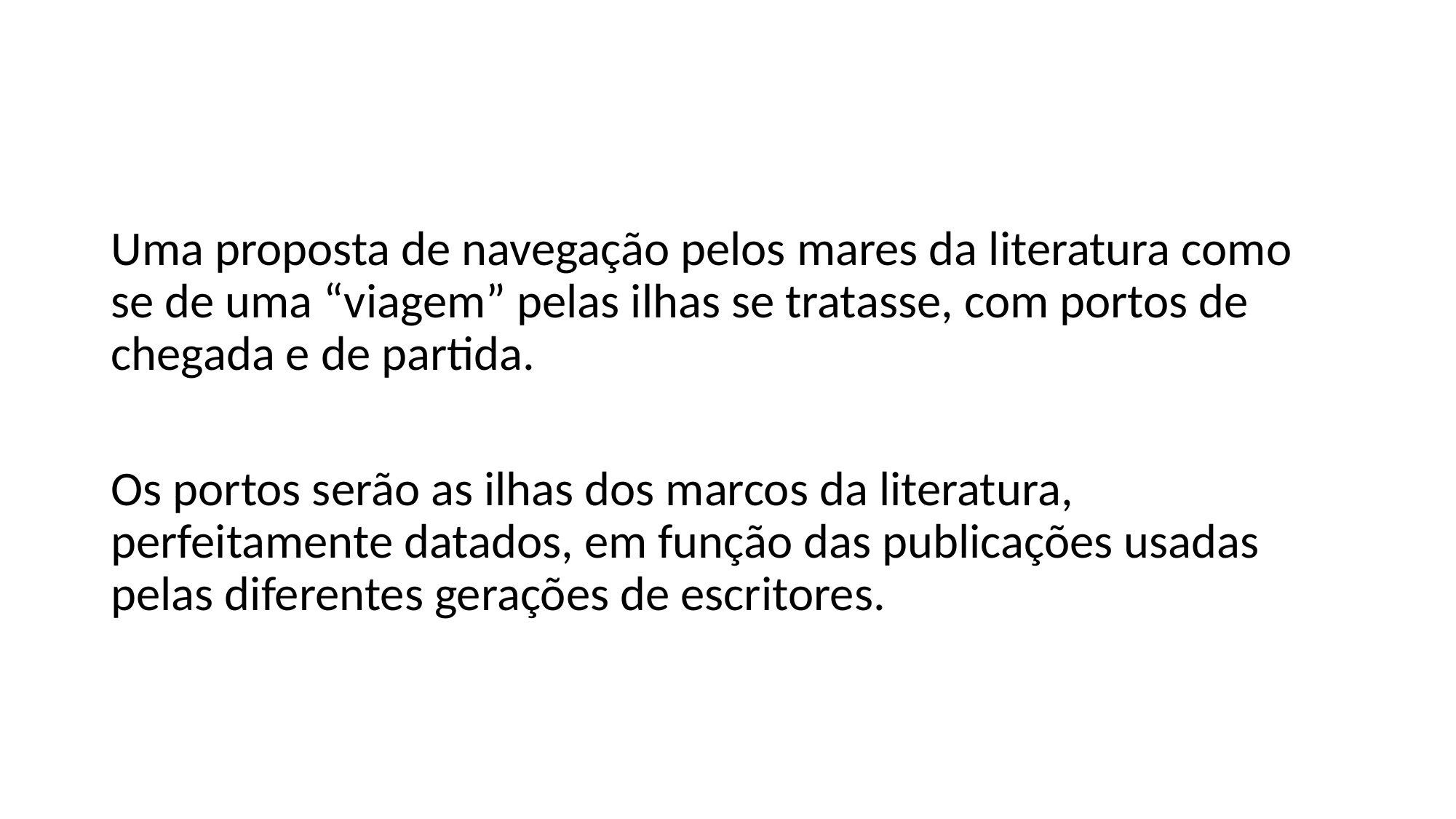

#
Uma proposta de navegação pelos mares da literatura como se de uma “viagem” pelas ilhas se tratasse, com portos de chegada e de partida.

Os portos serão as ilhas dos marcos da literatura, perfeitamente datados, em função das publicações usadas pelas diferentes gerações de escritores.